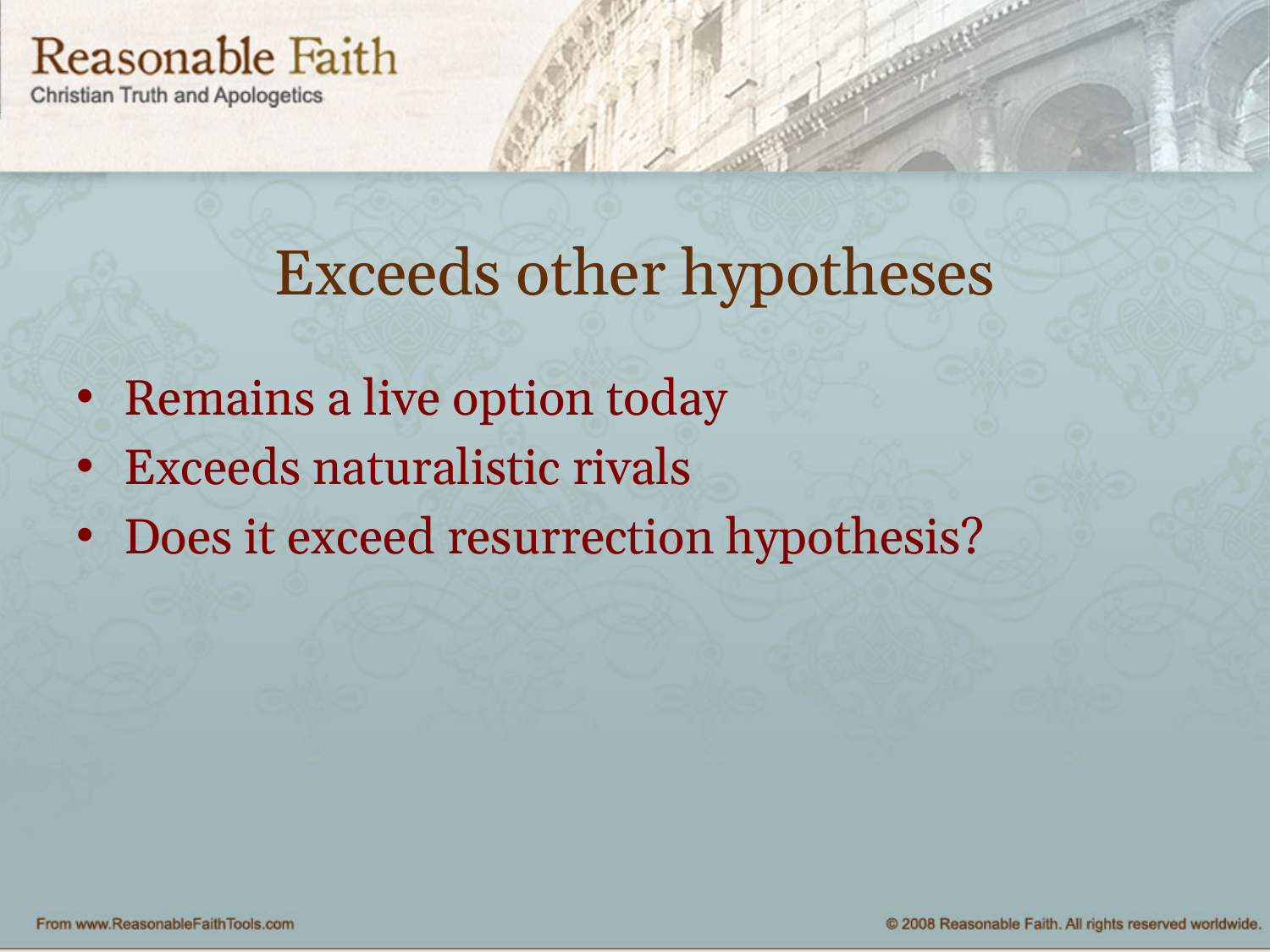

# Exceeds other hypotheses
Remains a live option today
Exceeds naturalistic rivals
Does it exceed resurrection hypothesis?